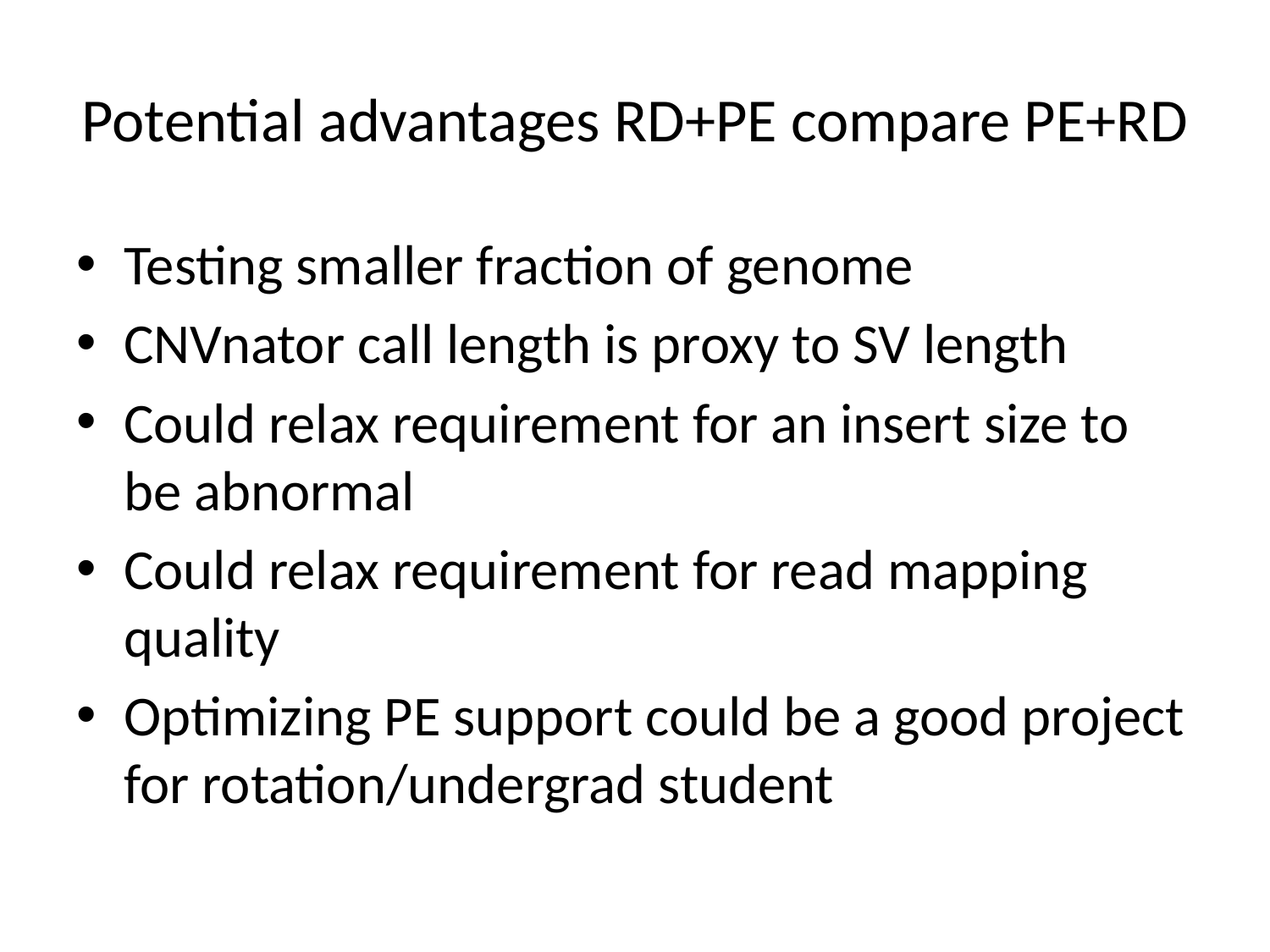

# Potential advantages RD+PE compare PE+RD
Testing smaller fraction of genome
CNVnator call length is proxy to SV length
Could relax requirement for an insert size to be abnormal
Could relax requirement for read mapping quality
Optimizing PE support could be a good project for rotation/undergrad student